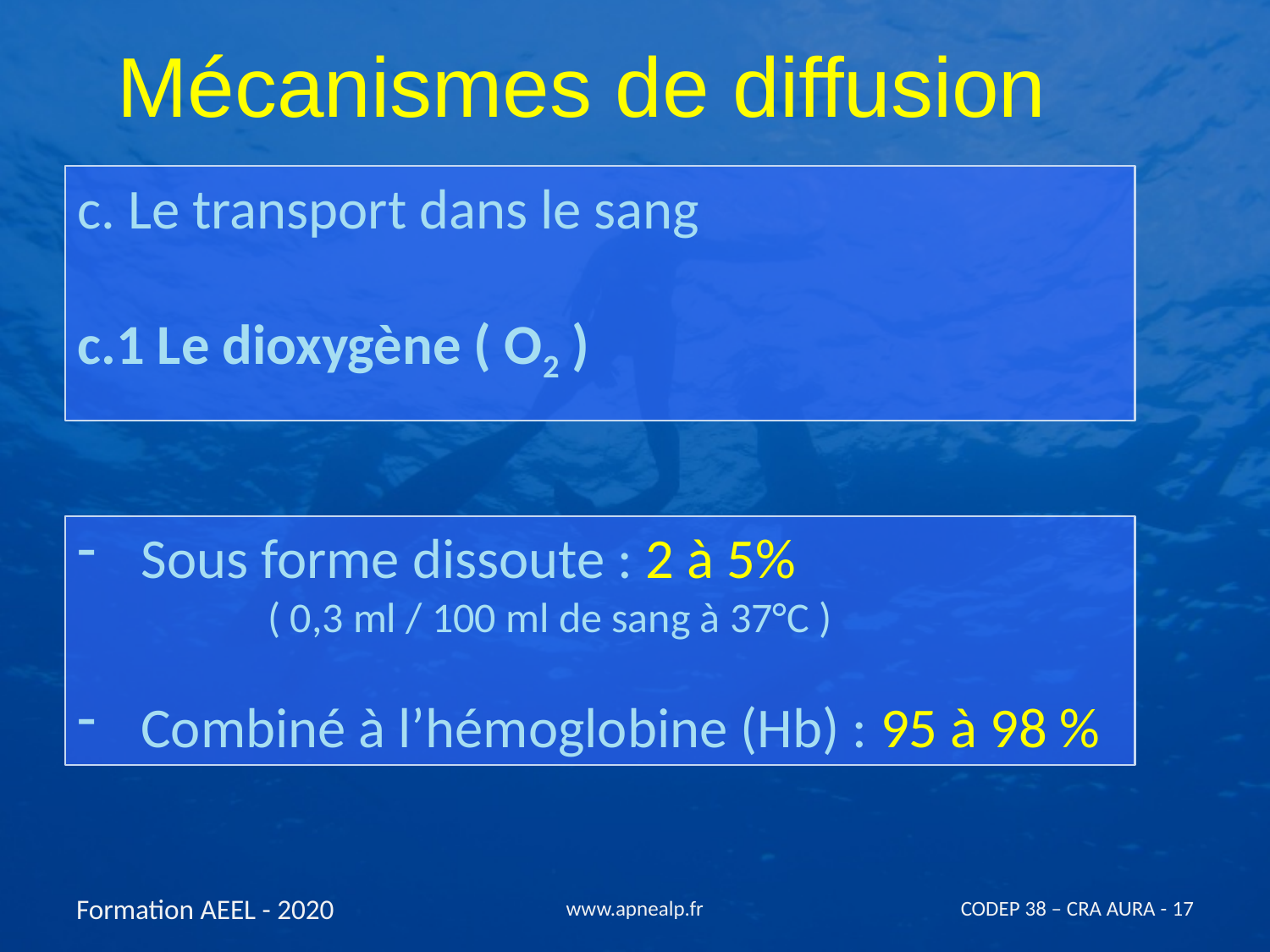

Mécanismes de diffusion
c. Le transport dans le sang

c.1 Le dioxygène ( O2 )

Sous forme dissoute : 2 à 5%
	( 0,3 ml / 100 ml de sang à 37°C )

Combiné à l’hémoglobine (Hb) : 95 à 98 %
Formation AEEL - 2020
www.apnealp.fr
CODEP 38 – CRA AURA - 17